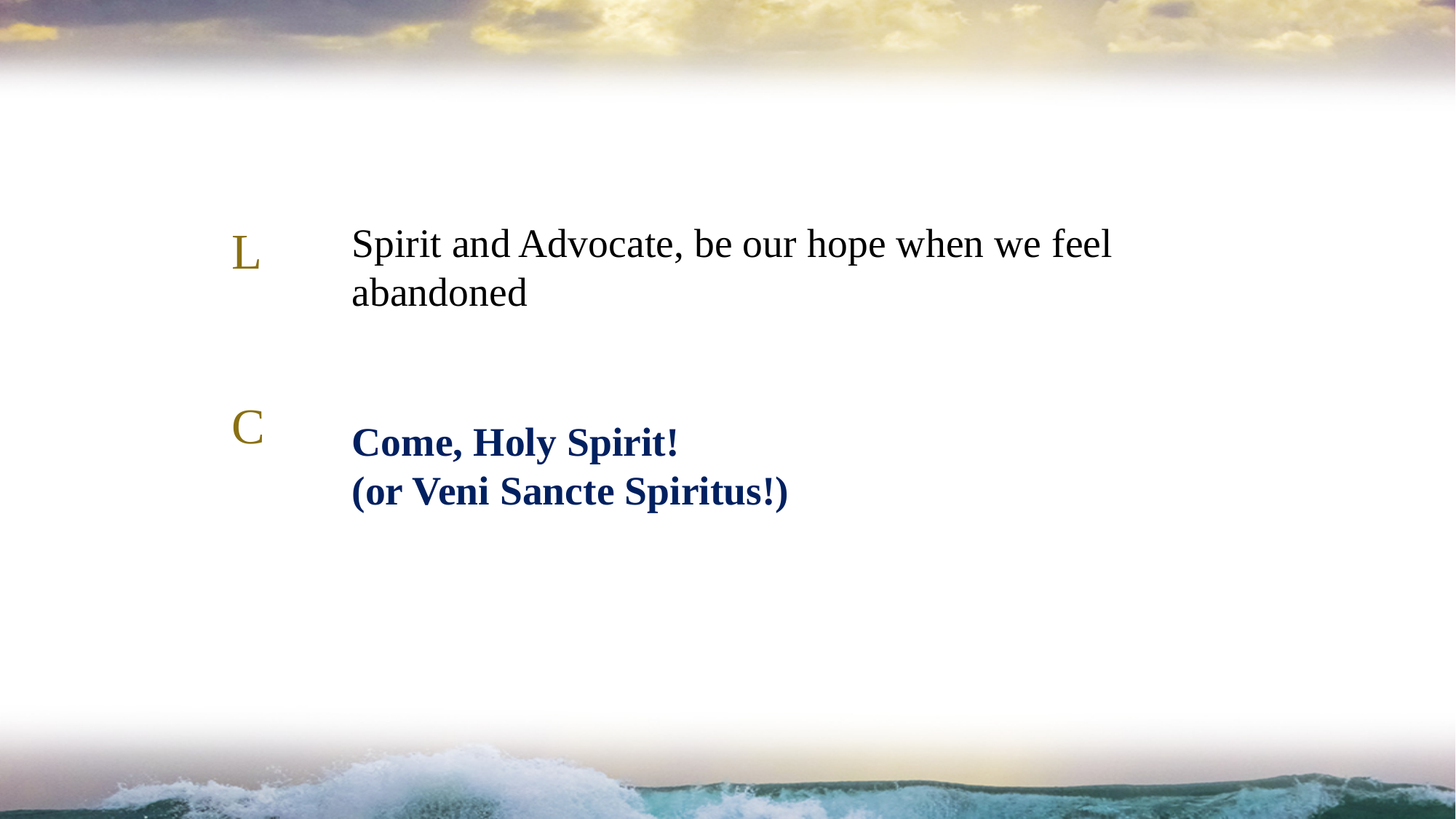

Spirit and Advocate, be our hope when we feel abandoned

L
C
# Come, Holy Spirit! (or Veni Sancte Spiritus!)